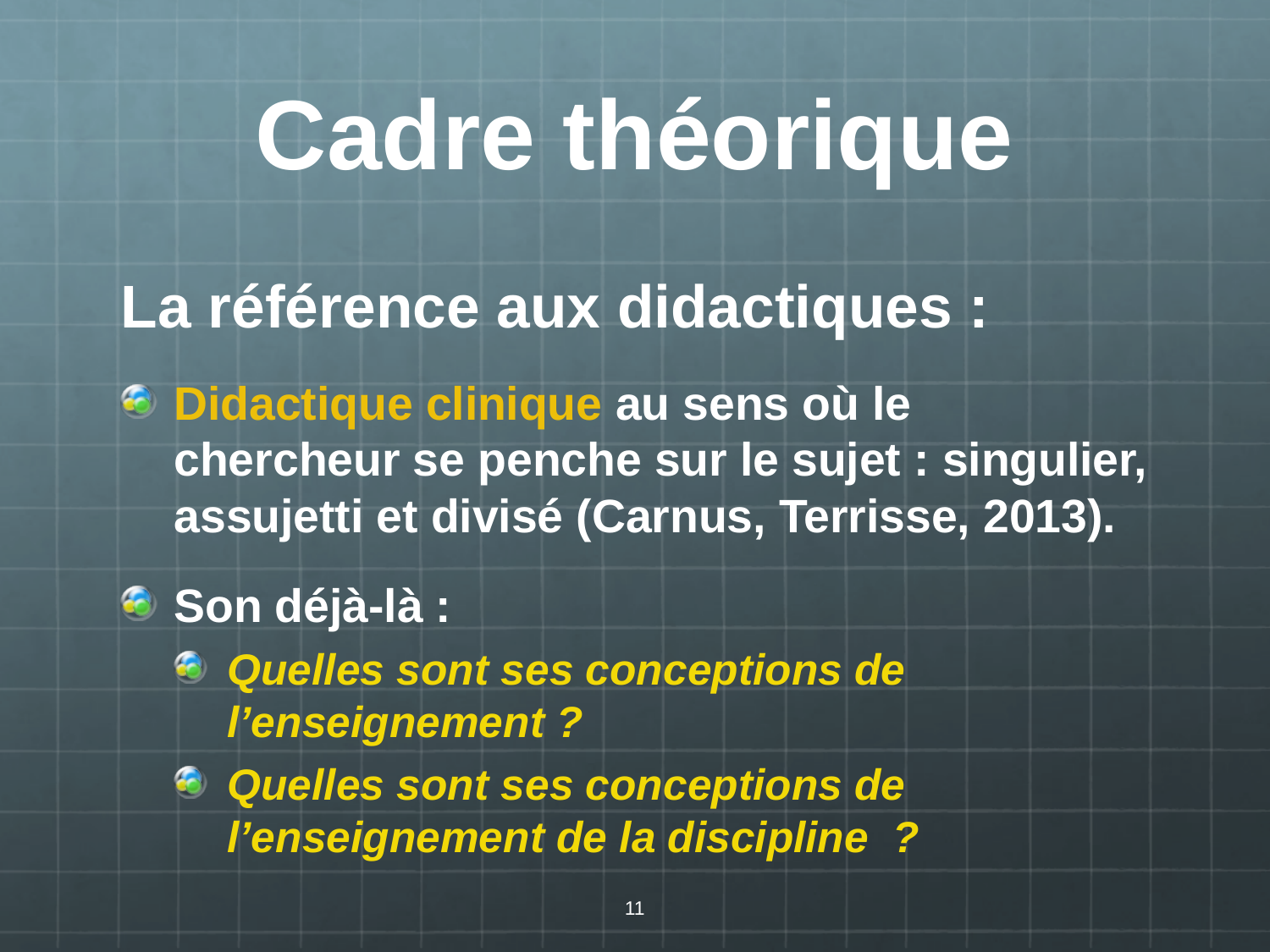

# Cadre théorique
La référence aux didactiques :
Didactique clinique au sens où le chercheur se penche sur le sujet : singulier, assujetti et divisé (Carnus, Terrisse, 2013).
Son déjà-là :
Quelles sont ses conceptions de l’enseignement ?
Quelles sont ses conceptions de l’enseignement de la discipline  ?

11